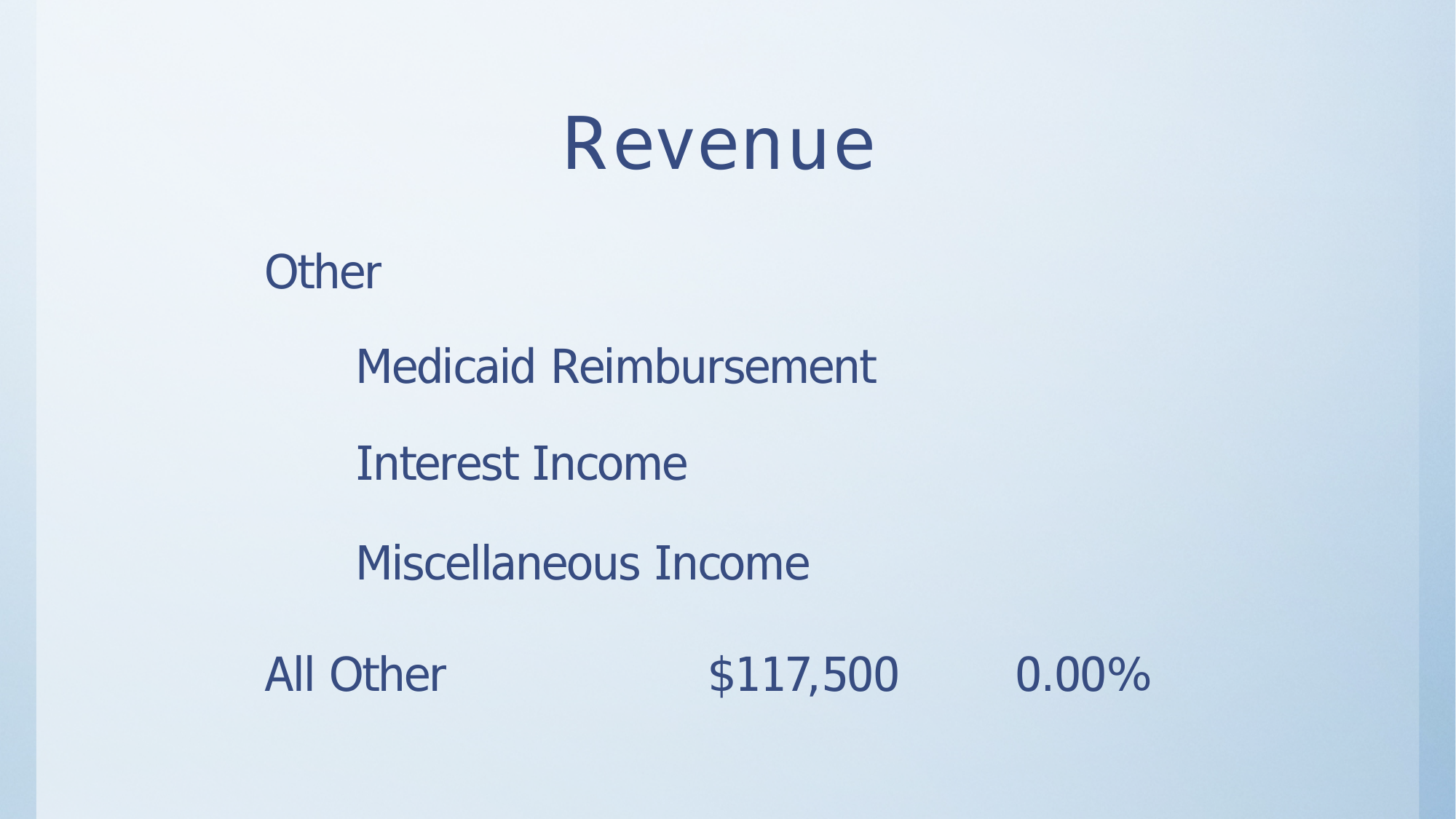

Revenue
Other
Medicaid Reimbursement
Interest Income
Miscellaneous Income
All Other                  $117,500        0.00%